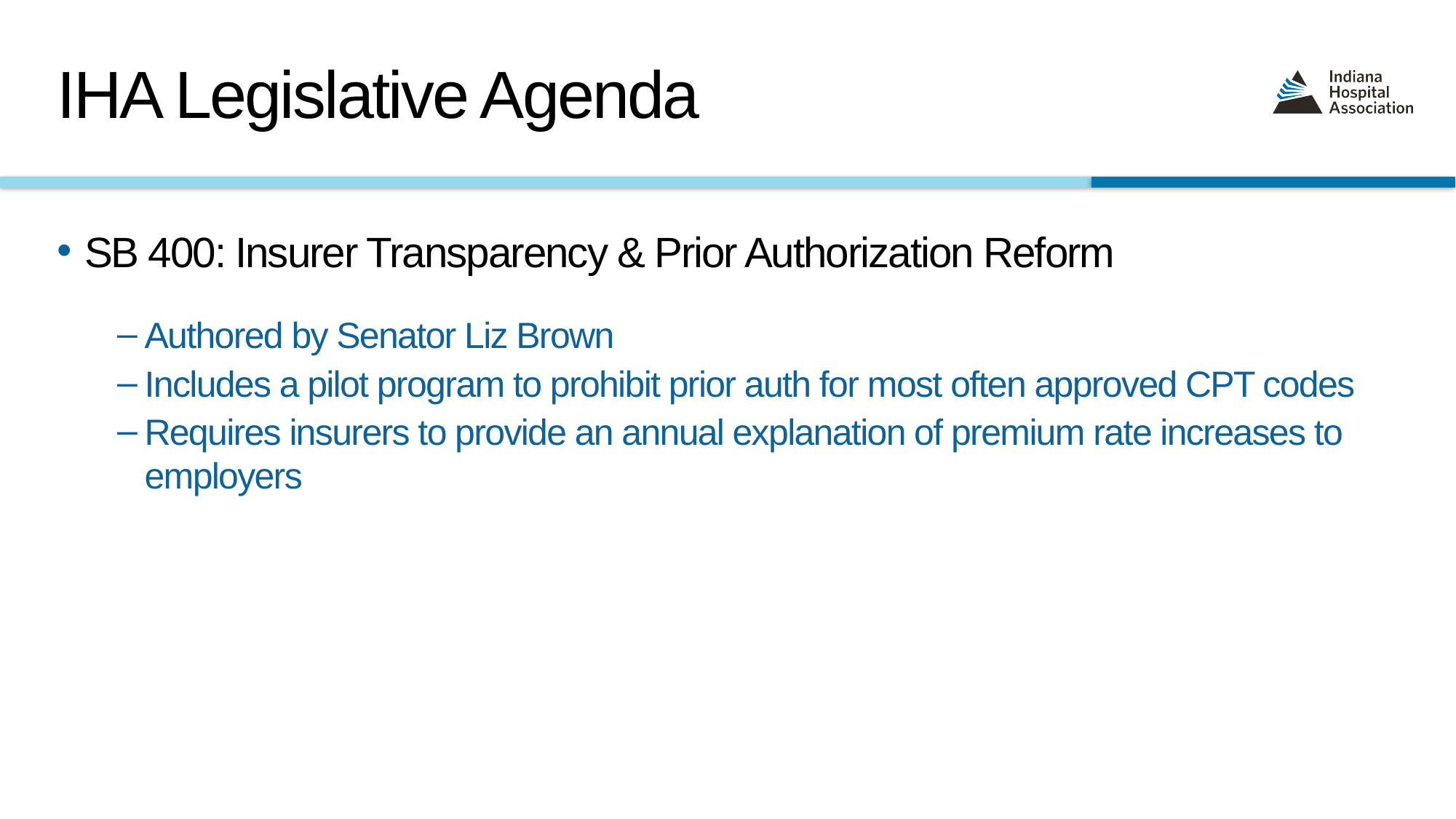

# IHA Legislative Agenda
SB 400: Insurer Transparency & Prior Authorization Reform
Authored by Senator Liz Brown
Includes a pilot program to prohibit prior auth for most often approved CPT codes
Requires insurers to provide an annual explanation of premium rate increases to employers